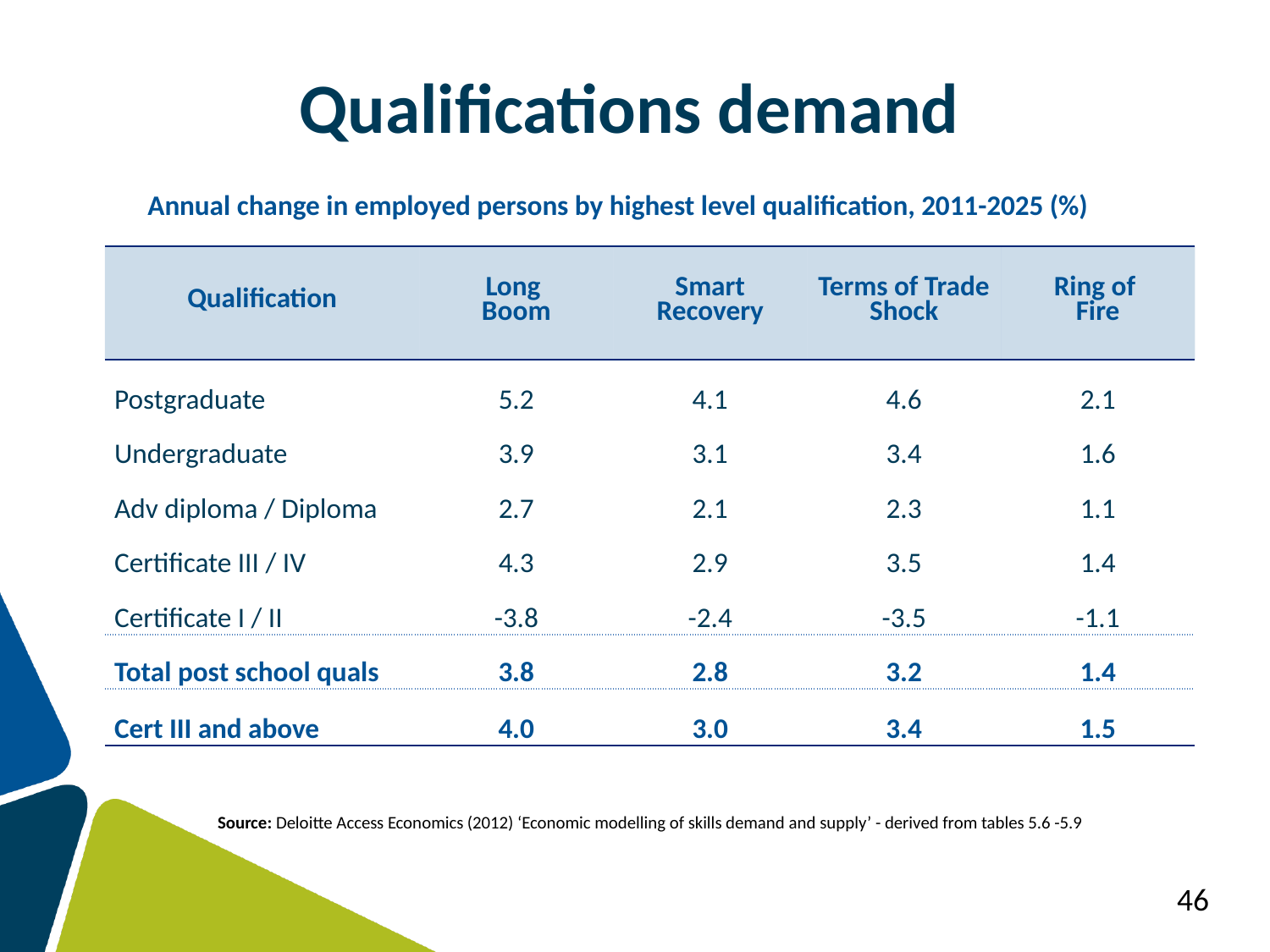

Qualifications demand
Annual change in employed persons by highest level qualification, 2011-2025 (%)
| Qualification | Long Boom | Smart Recovery | Terms of Trade Shock | Ring of Fire |
| --- | --- | --- | --- | --- |
| Postgraduate | 5.2 | 4.1 | 4.6 | 2.1 |
| Undergraduate | 3.9 | 3.1 | 3.4 | 1.6 |
| Adv diploma / Diploma | 2.7 | 2.1 | 2.3 | 1.1 |
| Certificate III / IV | 4.3 | 2.9 | 3.5 | 1.4 |
| Certificate I / II | -3.8 | -2.4 | -3.5 | -1.1 |
| Total post school quals | 3.8 | 2.8 | 3.2 | 1.4 |
| Cert III and above | 4.0 | 3.0 | 3.4 | 1.5 |

Source: Deloitte Access Economics (2012) ‘Economic modelling of skills demand and supply’ - derived from tables 5.6 -5.9
46